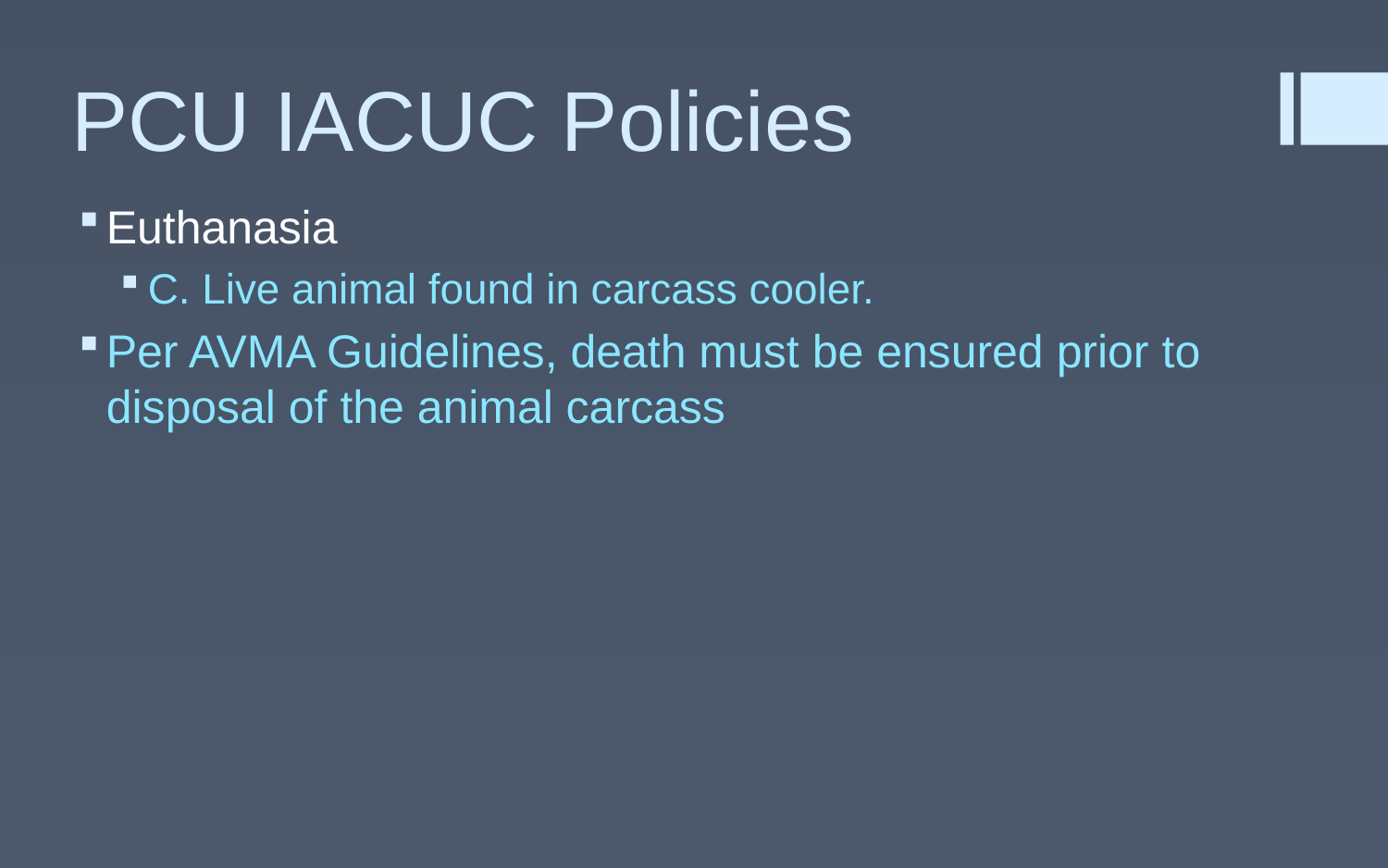

# PCU IACUC Policies
Euthanasia
C. Live animal found in carcass cooler.
Per AVMA Guidelines, death must be ensured prior to disposal of the animal carcass